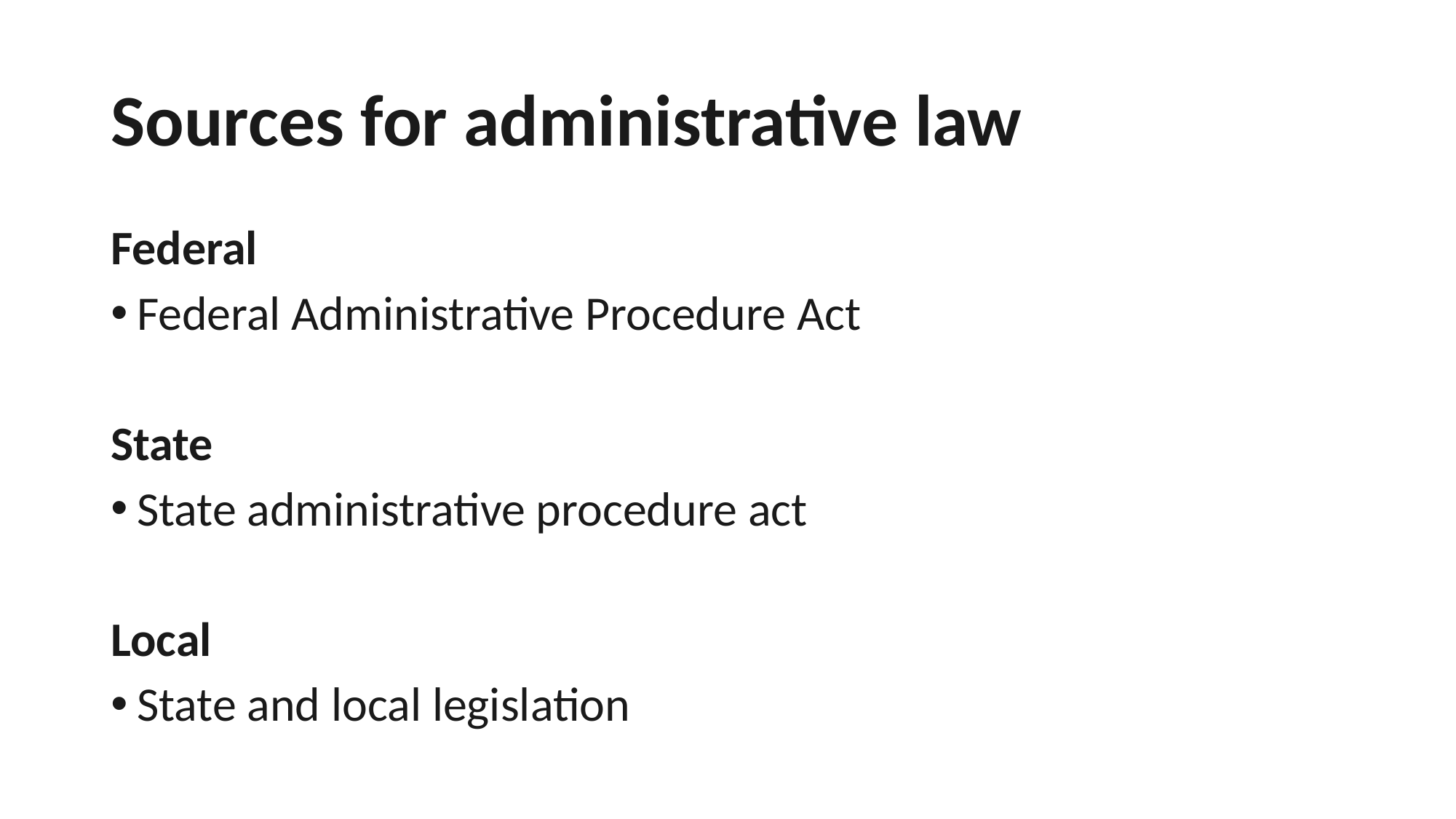

# Sources for administrative law
Federal
Federal Administrative Procedure Act

State
State administrative procedure act

Local
State and local legislation